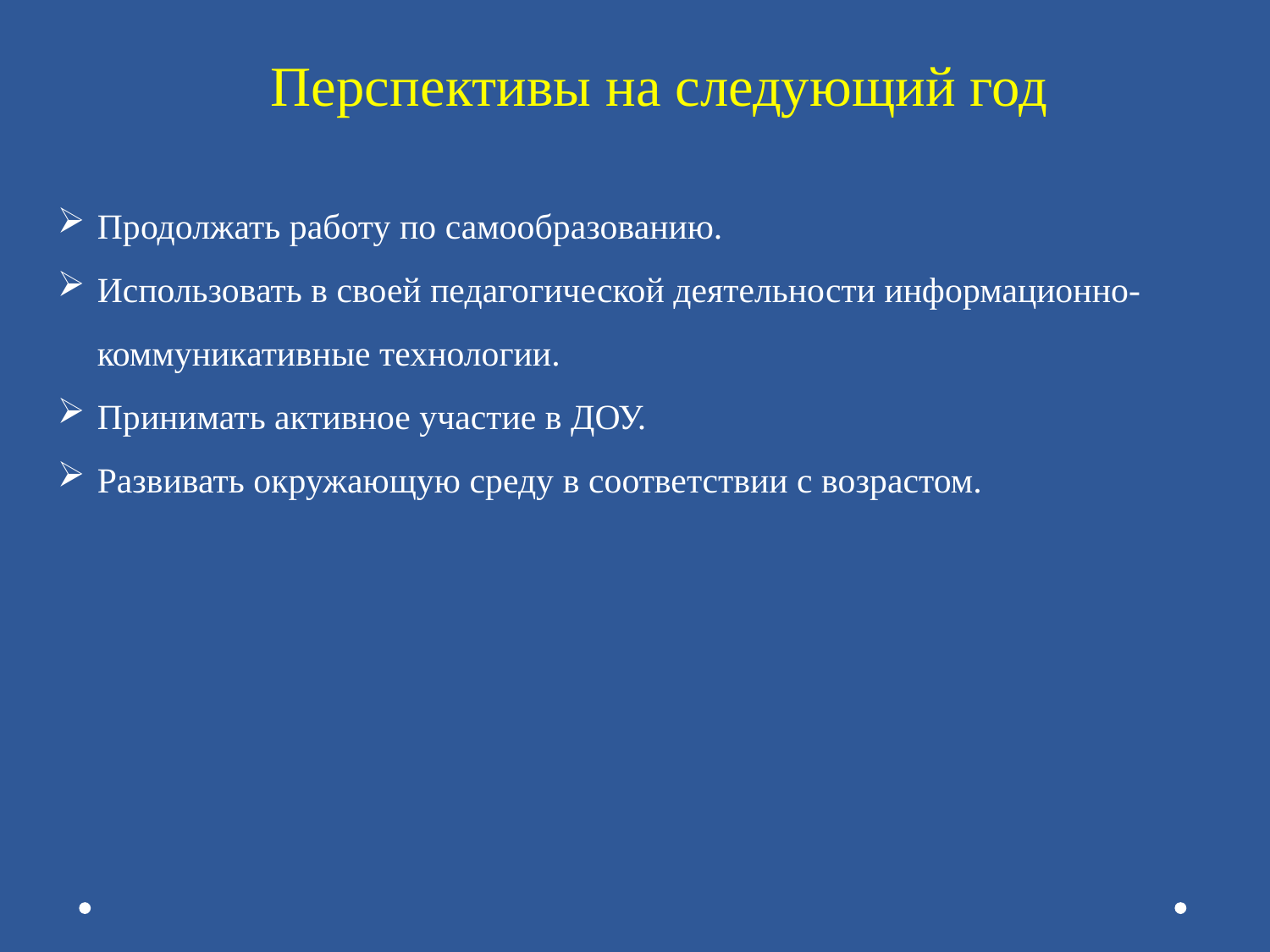

Перспективы на следующий год
Продолжать работу по самообразованию.
Использовать в своей педагогической деятельности информационно-коммуникативные технологии.
Принимать активное участие в ДОУ.
Развивать окружающую среду в соответствии с возрастом.